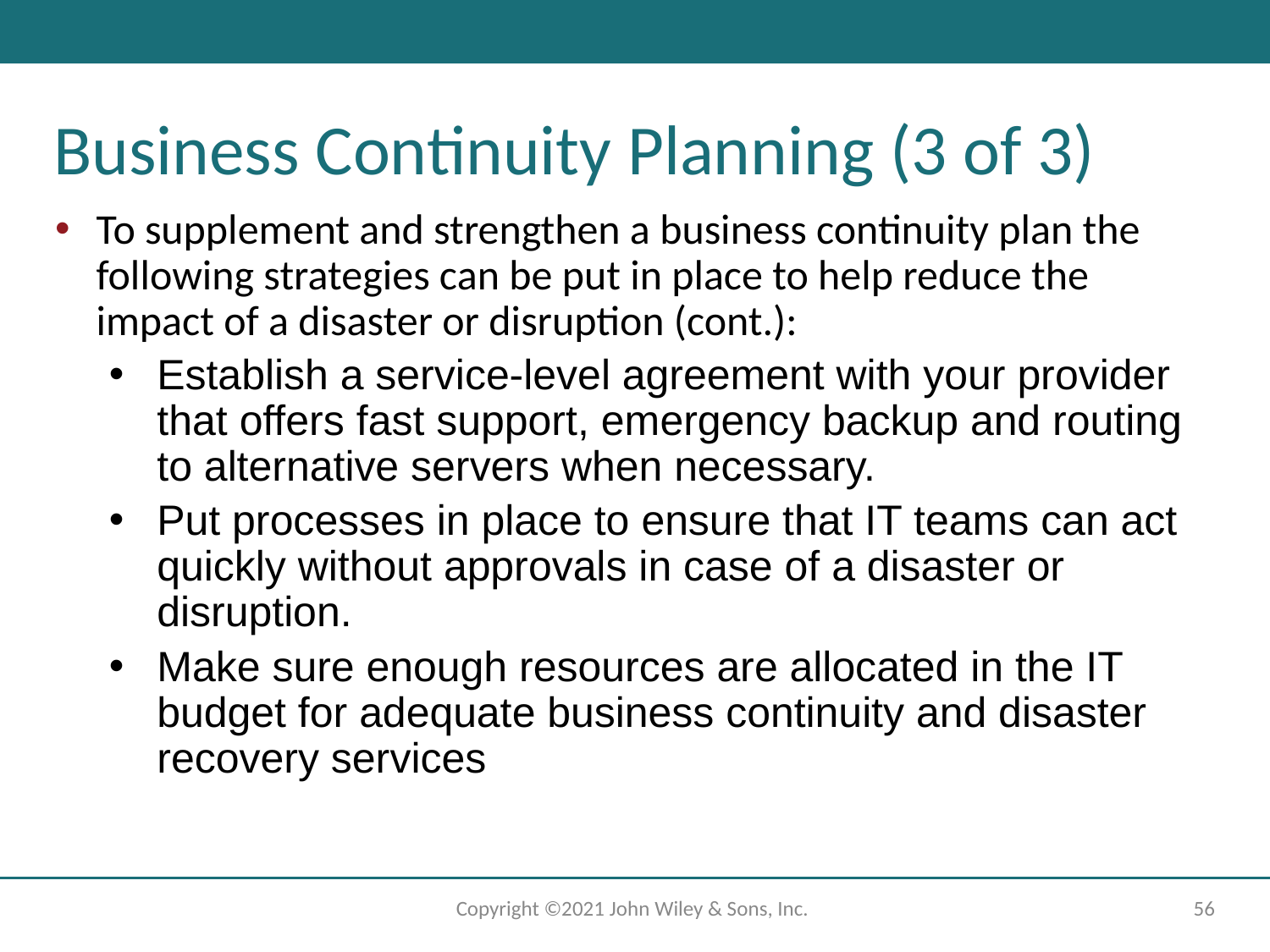

# Business Continuity Planning (3 of 3)
To supplement and strengthen a business continuity plan the following strategies can be put in place to help reduce the impact of a disaster or disruption (cont.):
Establish a service-level agreement with your provider that offers fast support, emergency backup and routing to alternative servers when necessary.
Put processes in place to ensure that IT teams can act quickly without approvals in case of a disaster or disruption.
Make sure enough resources are allocated in the IT budget for adequate business continuity and disaster recovery services
Copyright ©2021 John Wiley & Sons, Inc.
56